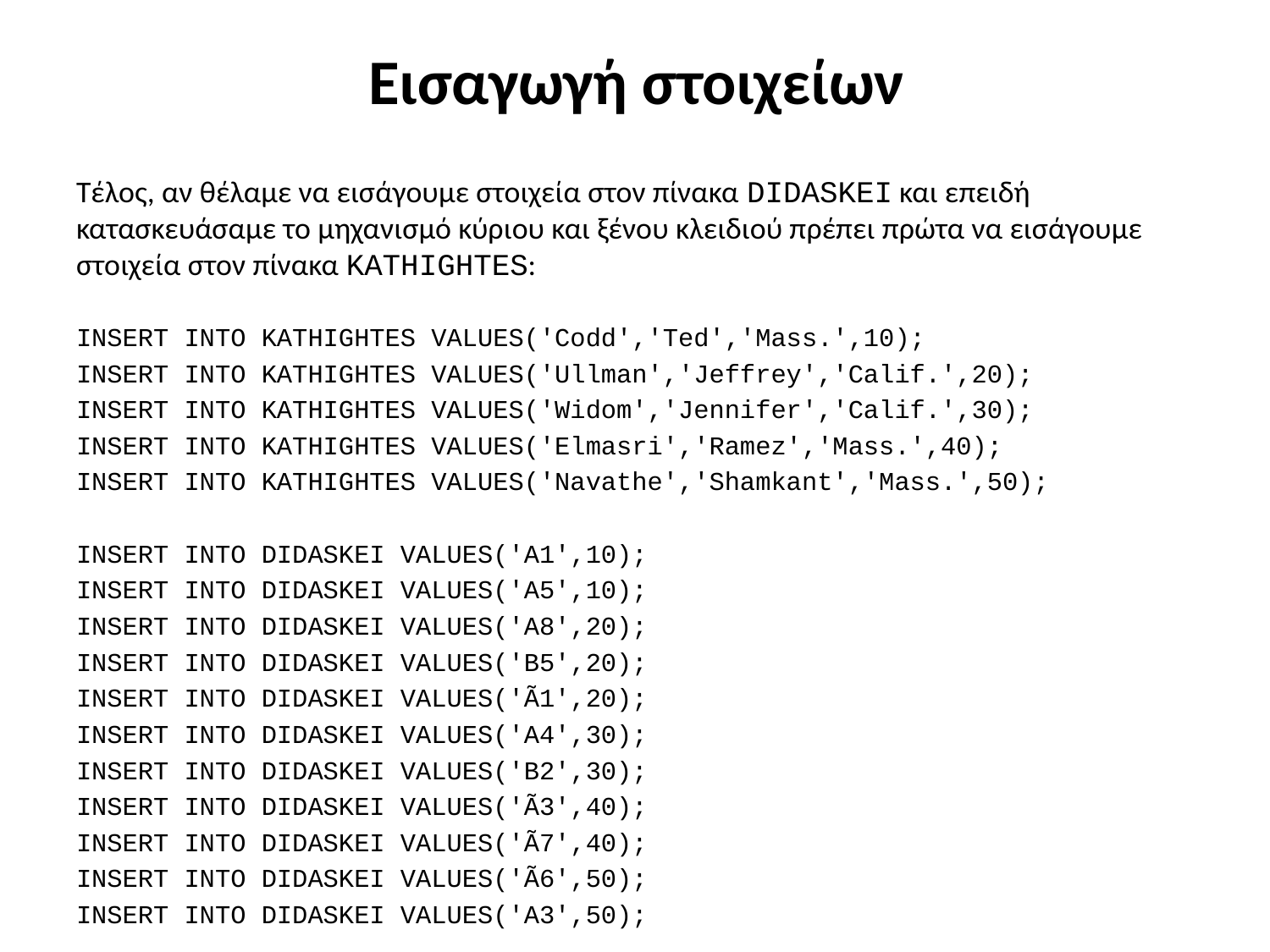

# Εισαγωγή στοιχείων
Τέλος, αν θέλαμε να εισάγουμε στοιχεία στον πίνακα DIDASKEI και επειδή κατασκευάσαμε το μηχανισμό κύριου και ξένου κλειδιού πρέπει πρώτα να εισάγουμε στοιχεία στον πίνακα KATHIGHTES:

INSERT INTO KATHIGHTES VALUES('Codd','Ted','Mass.',10);
INSERT INTO KATHIGHTES VALUES('Ullman','Jeffrey','Calif.',20);
INSERT INTO KATHIGHTES VALUES('Widom','Jennifer','Calif.',30);
INSERT INTO KATHIGHTES VALUES('Elmasri','Ramez','Mass.',40);
INSERT INTO KATHIGHTES VALUES('Navathe','Shamkant','Mass.',50);

INSERT INTO DIDASKEI VALUES('A1',10);
INSERT INTO DIDASKEI VALUES('A5',10);
INSERT INTO DIDASKEI VALUES('A8',20);
INSERT INTO DIDASKEI VALUES('B5',20);
INSERT INTO DIDASKEI VALUES('Ã1',20);
INSERT INTO DIDASKEI VALUES('A4',30);
INSERT INTO DIDASKEI VALUES('B2',30);
INSERT INTO DIDASKEI VALUES('Ã3',40);
INSERT INTO DIDASKEI VALUES('Ã7',40);
INSERT INTO DIDASKEI VALUES('Ã6',50);
INSERT INTO DIDASKEI VALUES('A3',50);